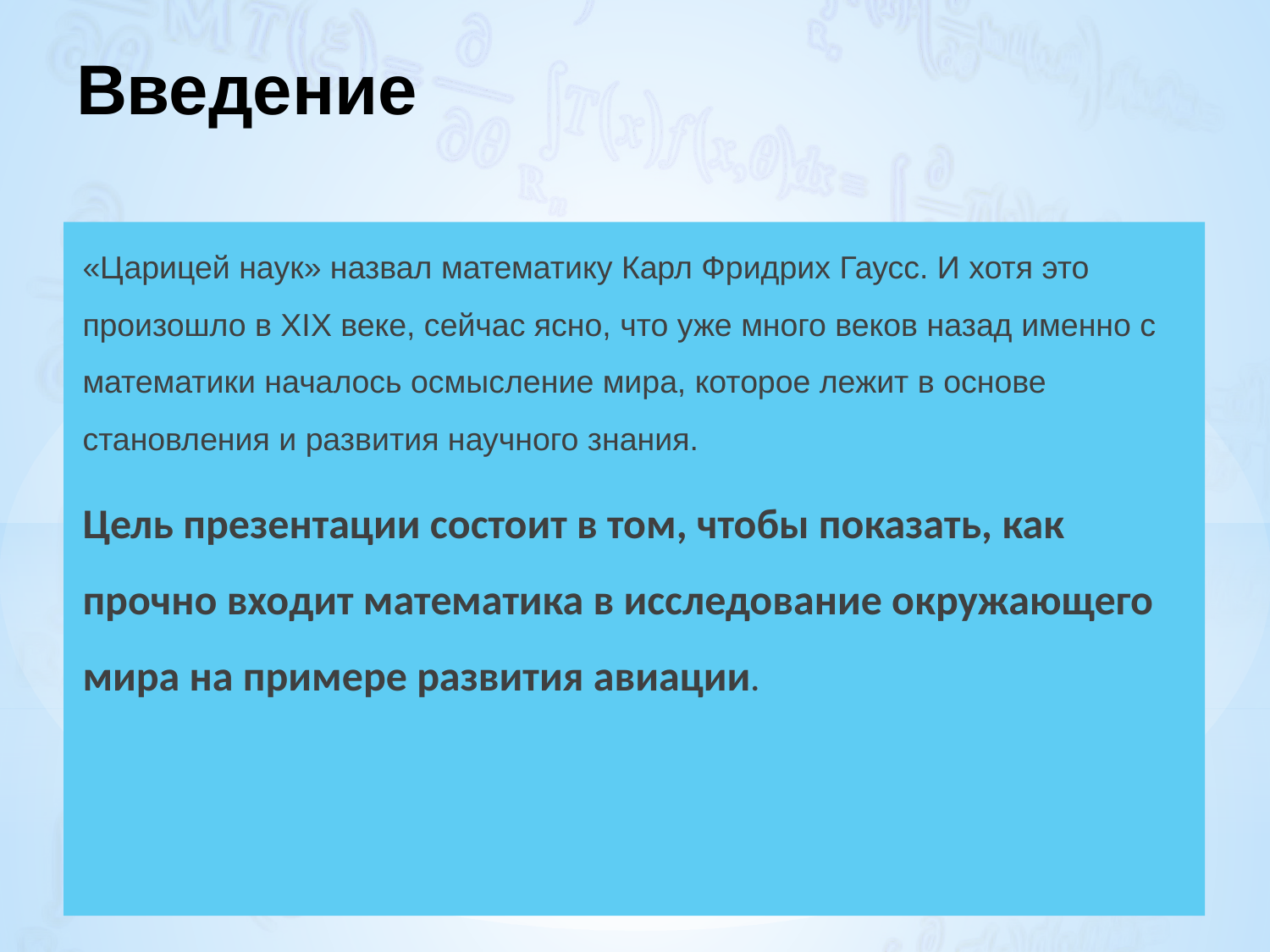

# Введение
«Царицей наук» назвал математику Карл Фридрих Гаусс. И хотя это произошло в XIX веке, сейчас ясно, что уже много веков назад именно с математики началось осмысление мира, которое лежит в основе становления и развития научного знания.
Цель презентации состоит в том, чтобы показать, как прочно входит математика в исследование окружающего мира на примере развития авиации.
2